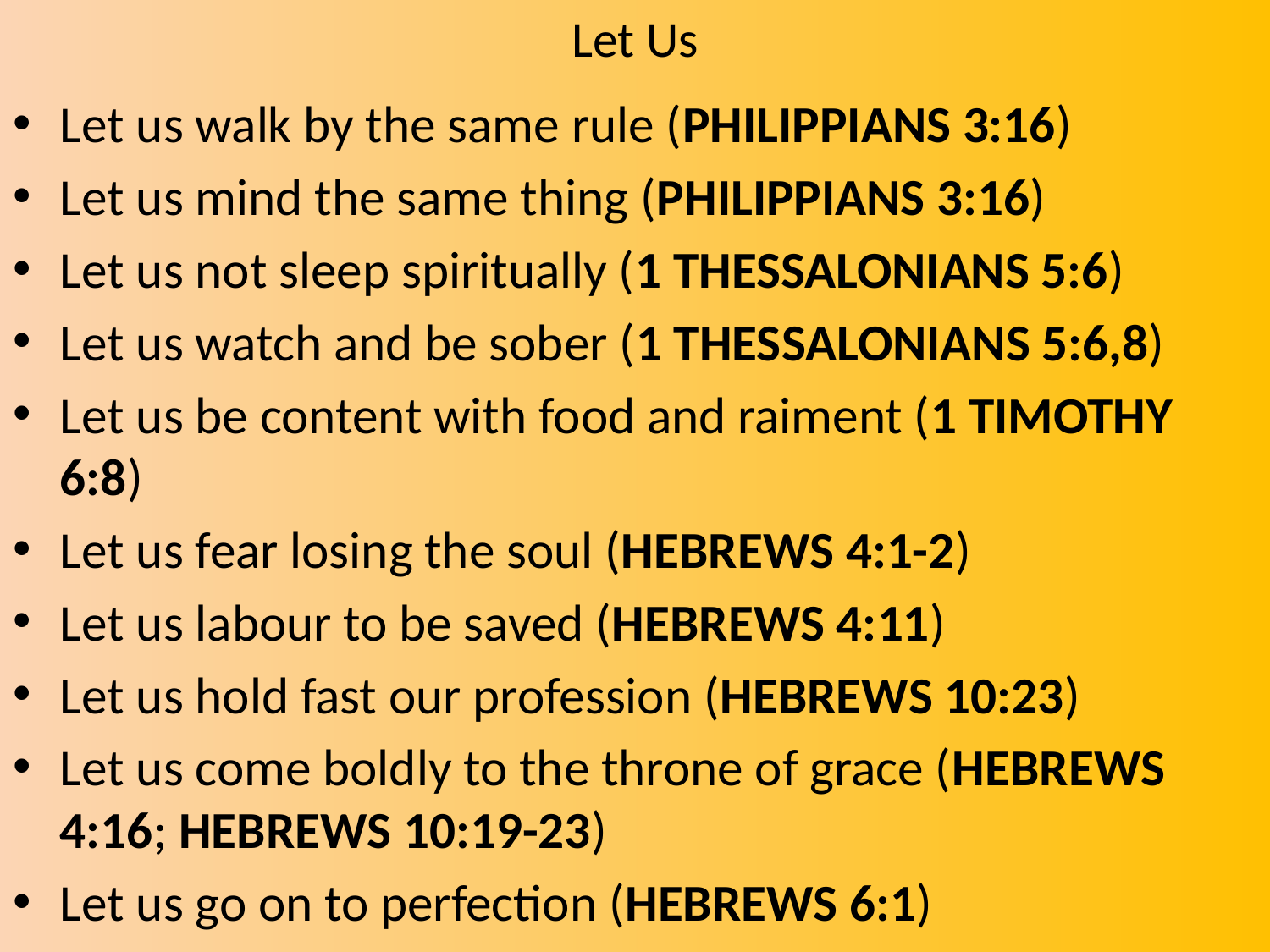

# Let Us
Let us walk by the same rule (PHILIPPIANS 3:16)
Let us mind the same thing (PHILIPPIANS 3:16)
Let us not sleep spiritually (1 THESSALONIANS 5:6)
Let us watch and be sober (1 THESSALONIANS 5:6,8)
Let us be content with food and raiment (1 TIMOTHY 6:8)
Let us fear losing the soul (HEBREWS 4:1-2)
Let us labour to be saved (HEBREWS 4:11)
Let us hold fast our profession (HEBREWS 10:23)
Let us come boldly to the throne of grace (HEBREWS 4:16; HEBREWS 10:19-23)
Let us go on to perfection (HEBREWS 6:1)